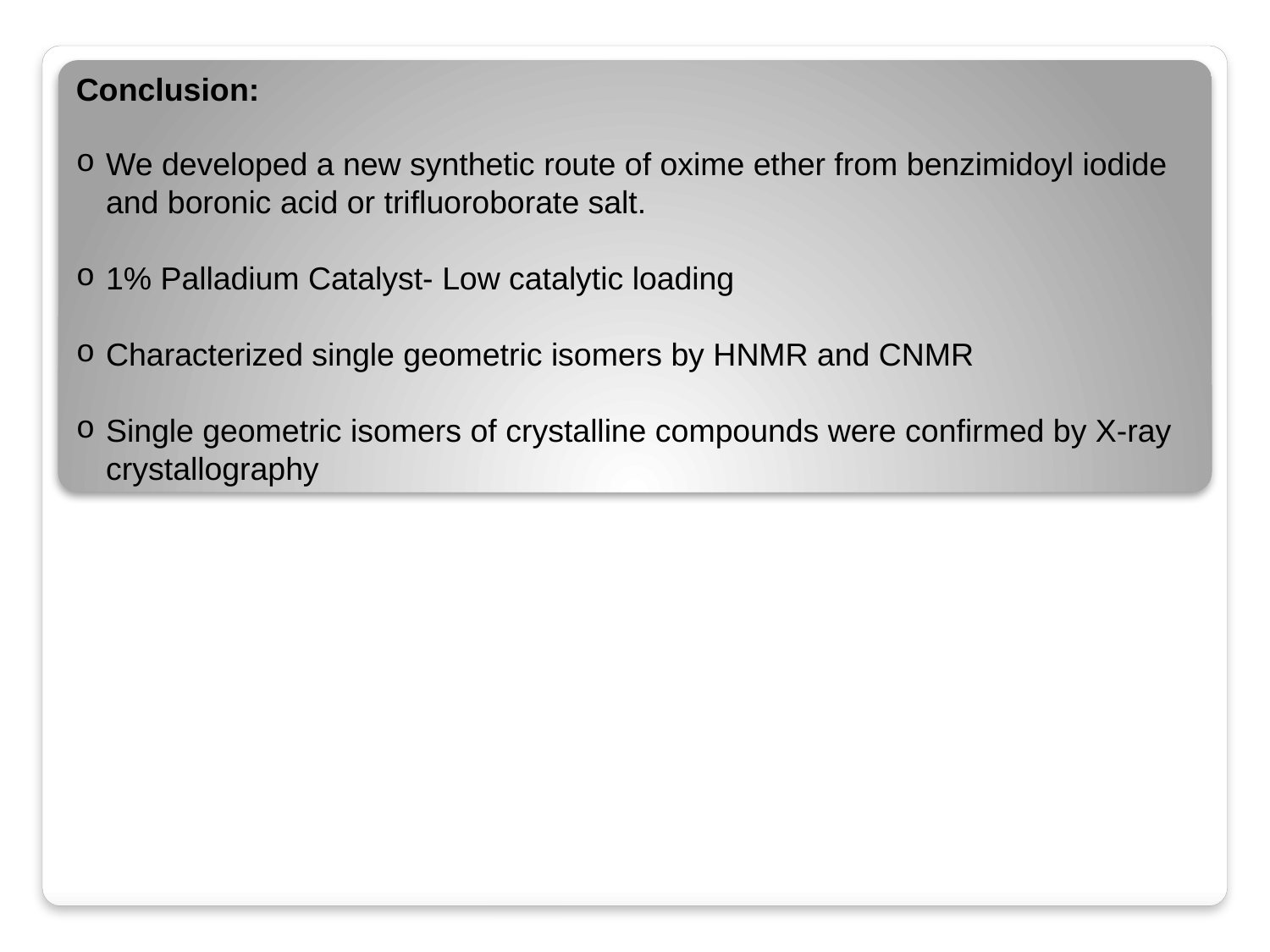

Conclusion:
We developed a new synthetic route of oxime ether from benzimidoyl iodide and boronic acid or trifluoroborate salt.

1% Palladium Catalyst- Low catalytic loading

Characterized single geometric isomers by HNMR and CNMR

Single geometric isomers of crystalline compounds were confirmed by X-ray crystallography